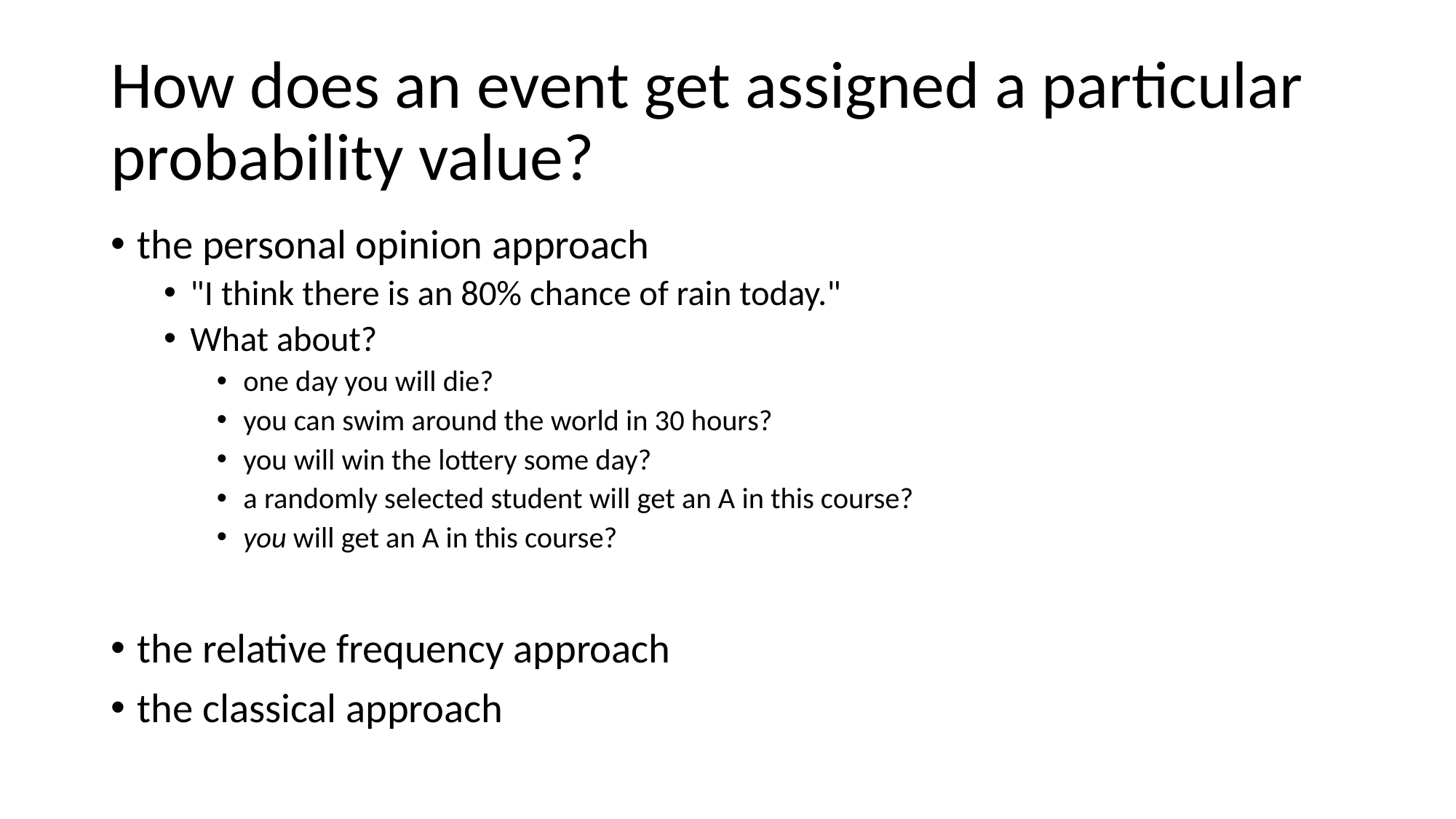

# How does an event get assigned a particular probability value?
the personal opinion approach
"I think there is an 80% chance of rain today."
What about?
one day you will die?
you can swim around the world in 30 hours?
you will win the lottery some day?
a randomly selected student will get an A in this course?
you will get an A in this course?

the relative frequency approach
the classical approach